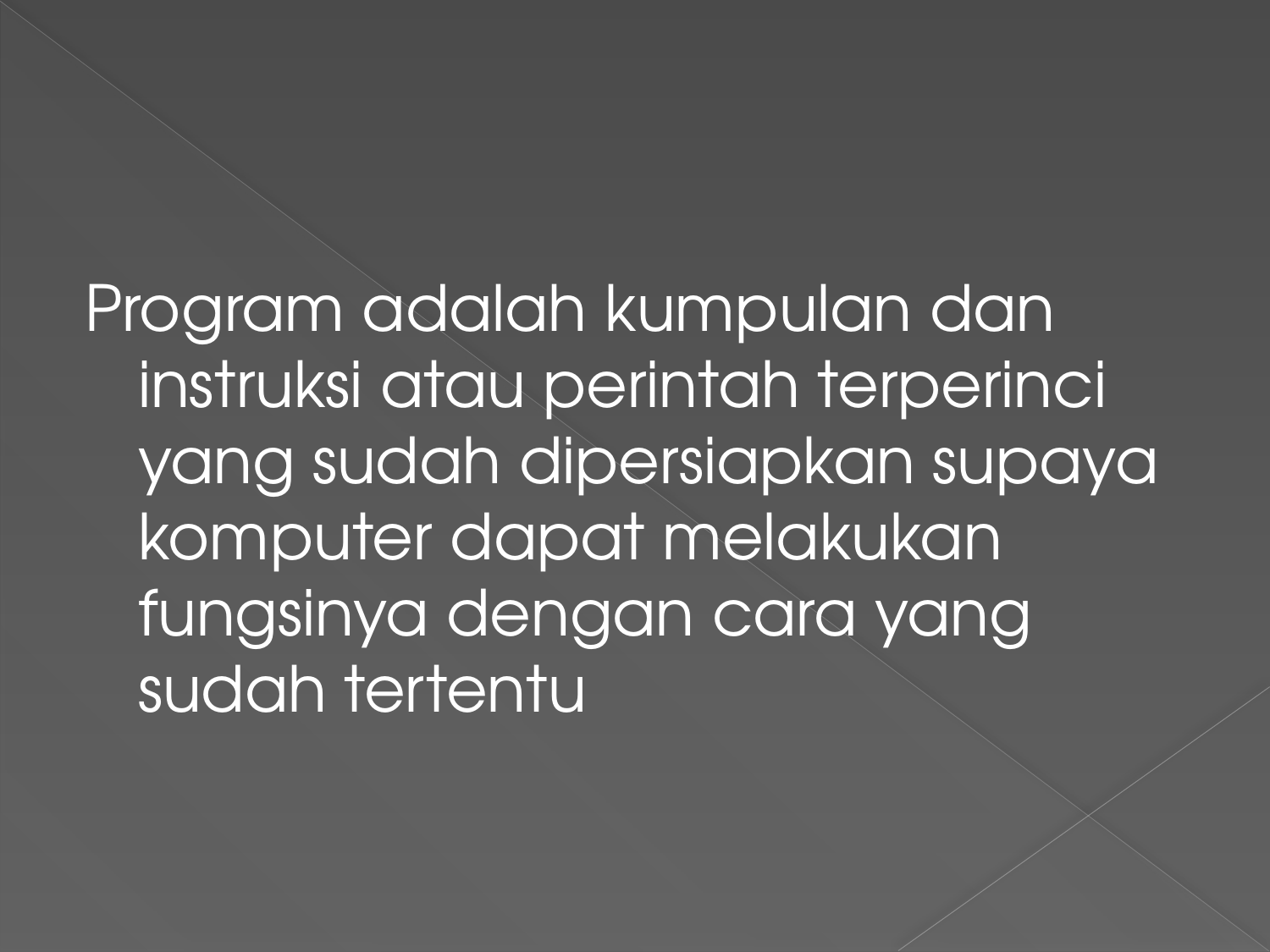

Program adalah kumpulan dan instruksi atau perintah terperinci yang sudah dipersiapkan supaya komputer dapat melakukan fungsinya dengan cara yang sudah tertentu